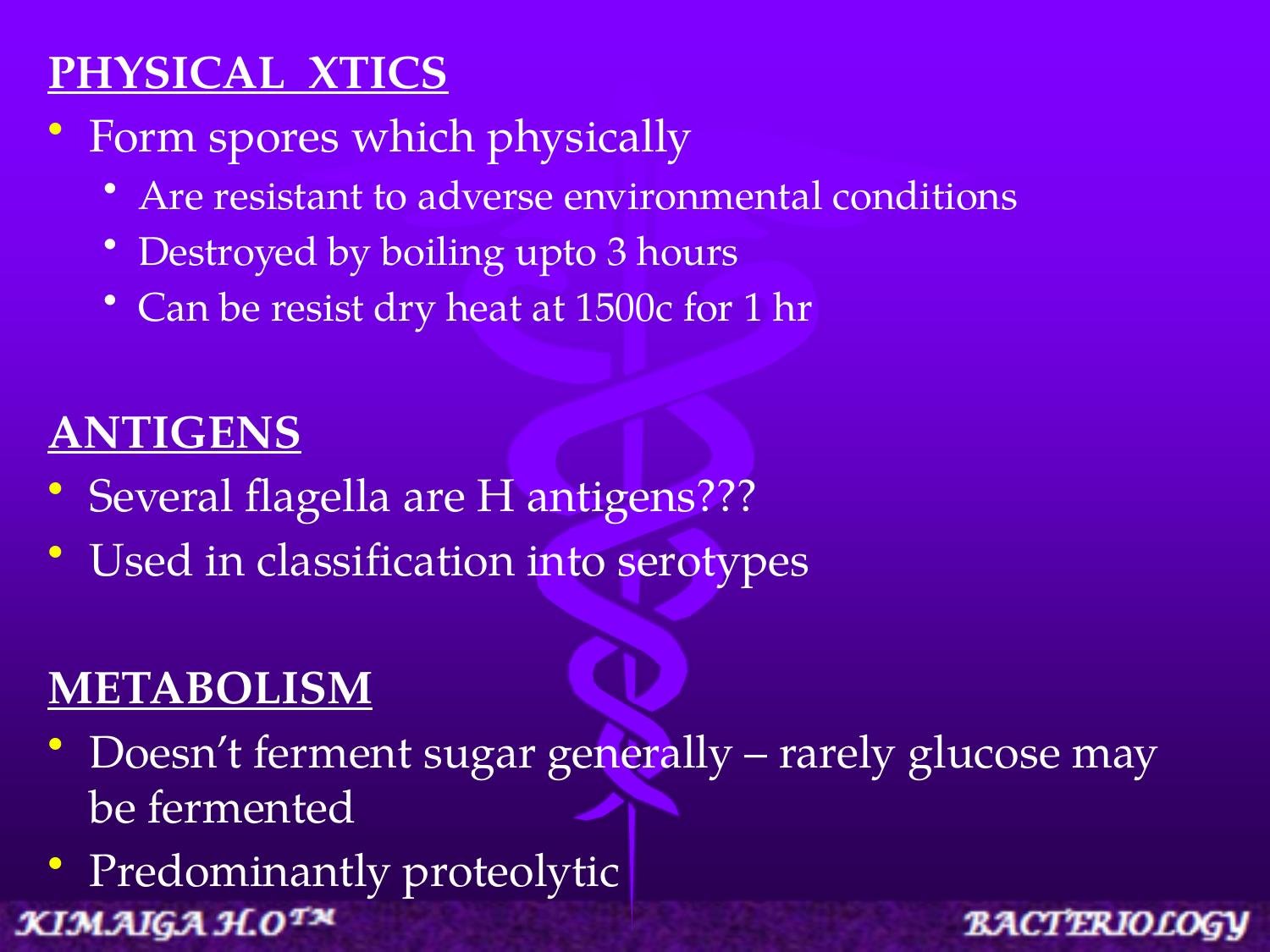

PHYSICAL  XTICS
Form spores which physically
Are resistant to adverse environmental conditions
Destroyed by boiling upto 3 hours
Can be resist dry heat at 1500c for 1 hr

ANTIGENS
Several flagella are H antigens???
Used in classification into serotypes

METABOLISM
Doesn’t ferment sugar generally – rarely glucose may be fermented
Predominantly proteolytic